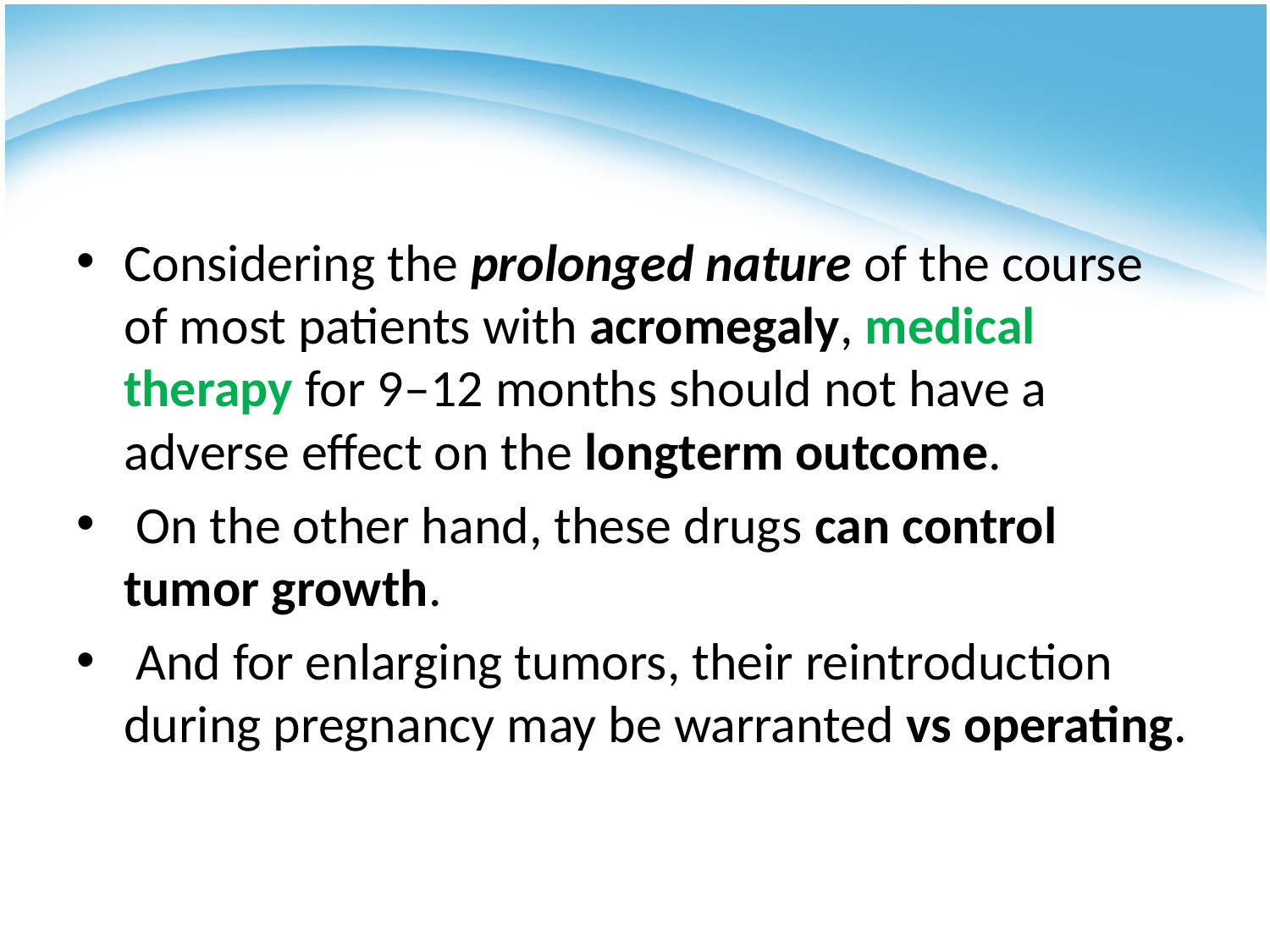

#
Considering the prolonged nature of the course of most patients with acromegaly, medical therapy for 9–12 months should not have a adverse effect on the longterm outcome.
 On the other hand, these drugs can control tumor growth.
 And for enlarging tumors, their reintroduction during pregnancy may be warranted vs operating.